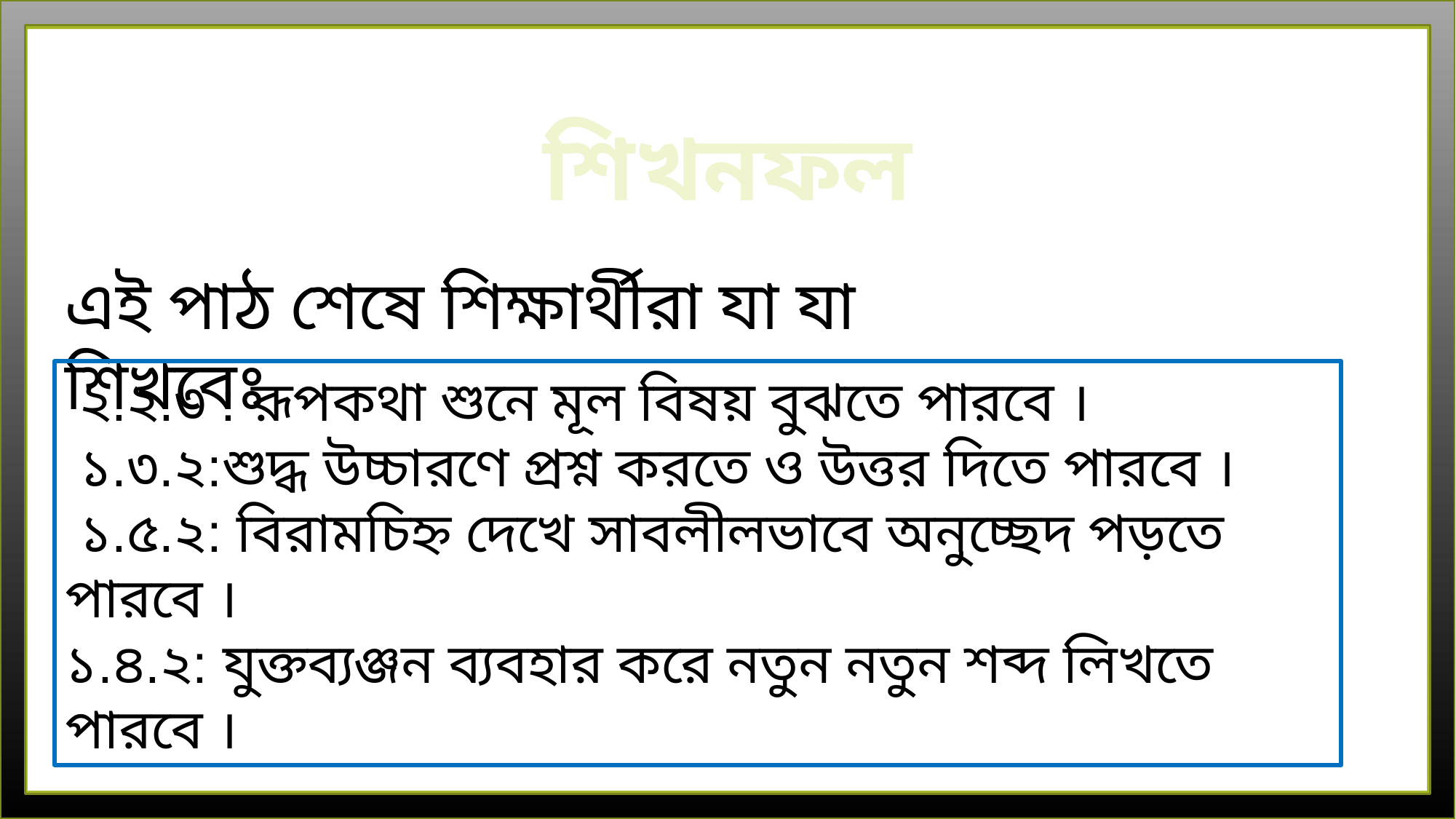

শিখনফল
এই পাঠ শেষে শিক্ষার্থীরা যা যা শিখবেঃ
 ২.২.৩ : রূপকথা শুনে মূল বিষয় বুঝতে পারবে ।
 ১.৩.২:শুদ্ধ উচ্চারণে প্রশ্ন করতে ও উত্তর দিতে পারবে ।
 ১.৫.২: বিরামচিহ্ন দেখে সাবলীলভাবে অনুচ্ছেদ পড়তে পারবে ।
১.৪.২: যুক্তব্যঞ্জন ব্যবহার করে নতুন নতুন শব্দ লিখতে পারবে ।